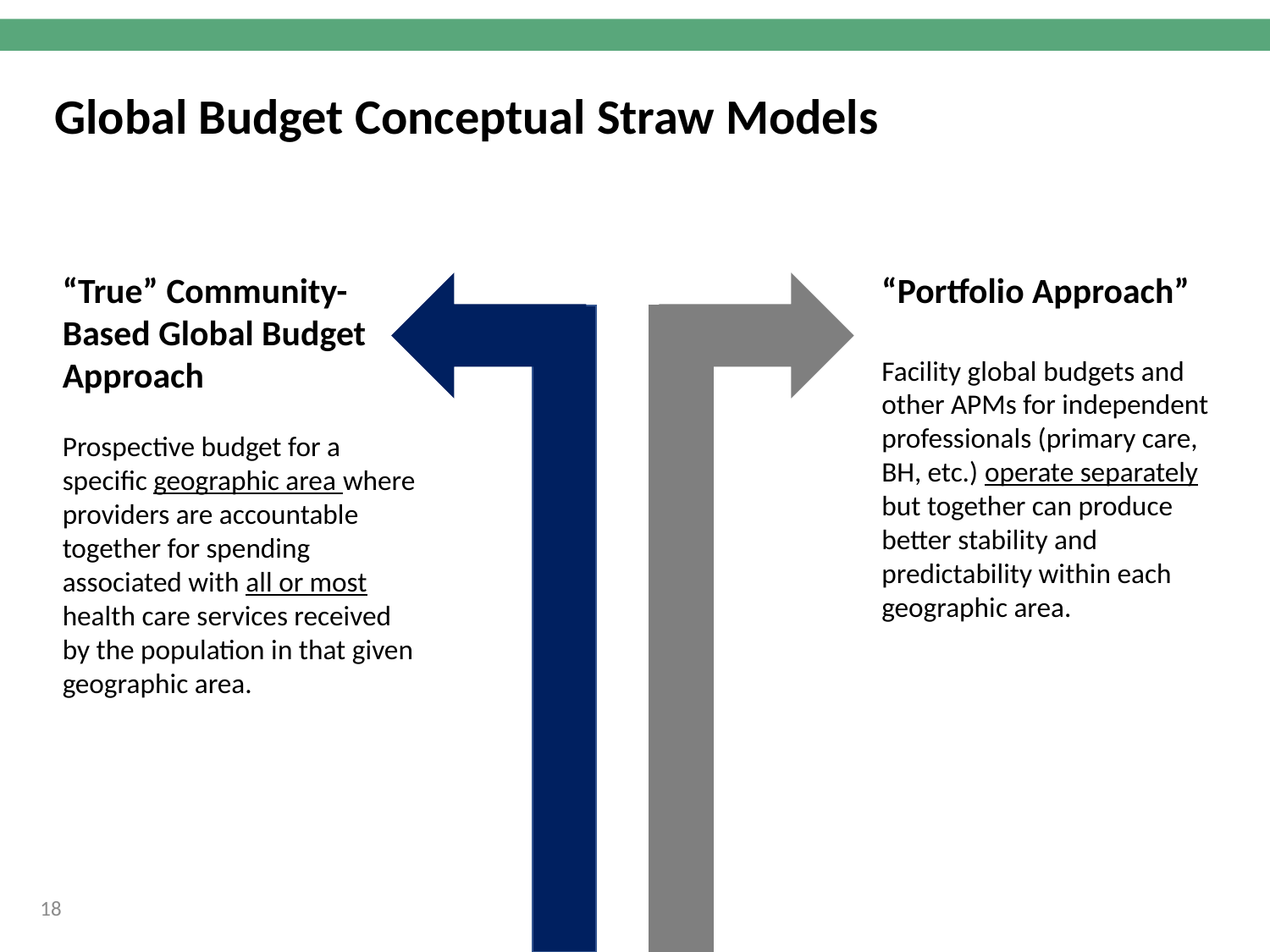

Global Budget Conceptual Straw Models
“True” Community-Based Global Budget Approach

Prospective budget for a specific geographic area where providers are accountable together for spending associated with all or most health care services received by the population in that given geographic area.

“Portfolio Approach”

Facility global budgets and other APMs for independent professionals (primary care, BH, etc.) operate separately but together can produce better stability and predictability within each geographic area.

18